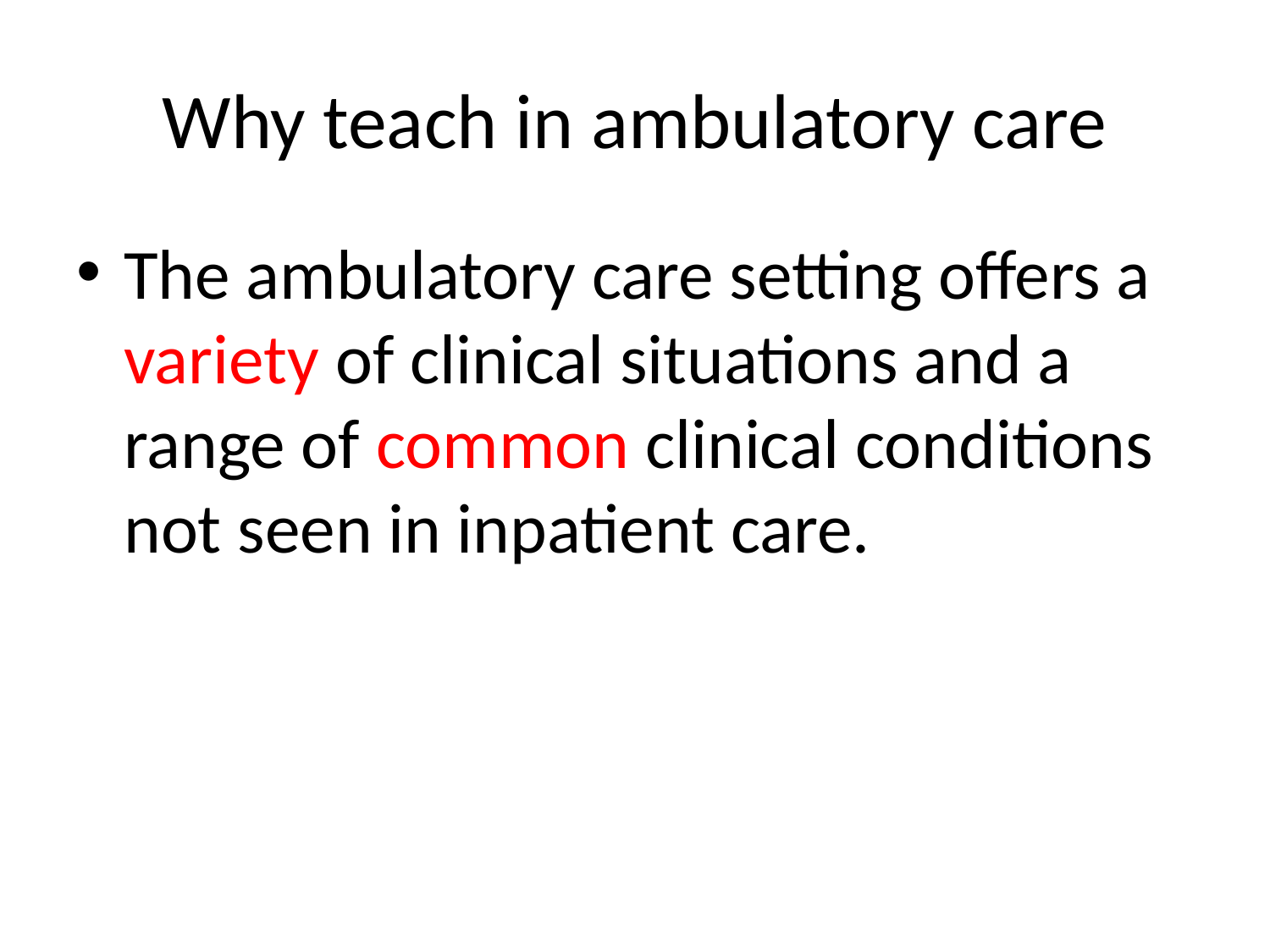

# Why teach in ambulatory care
The ambulatory care setting offers a variety of clinical situations and a range of common clinical conditions not seen in inpatient care.